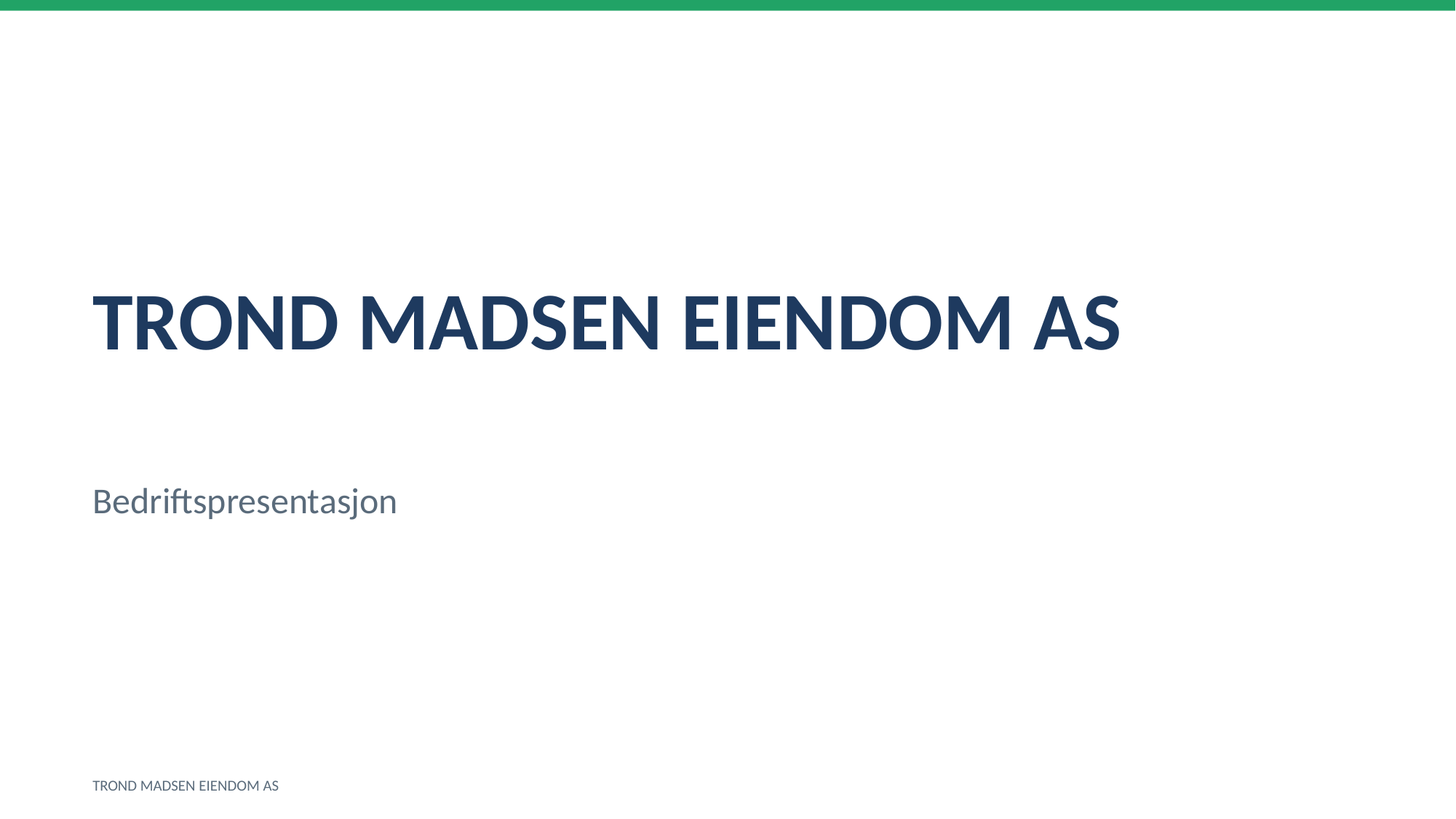

TROND MADSEN EIENDOM AS
Bedriftspresentasjon
TROND MADSEN EIENDOM AS